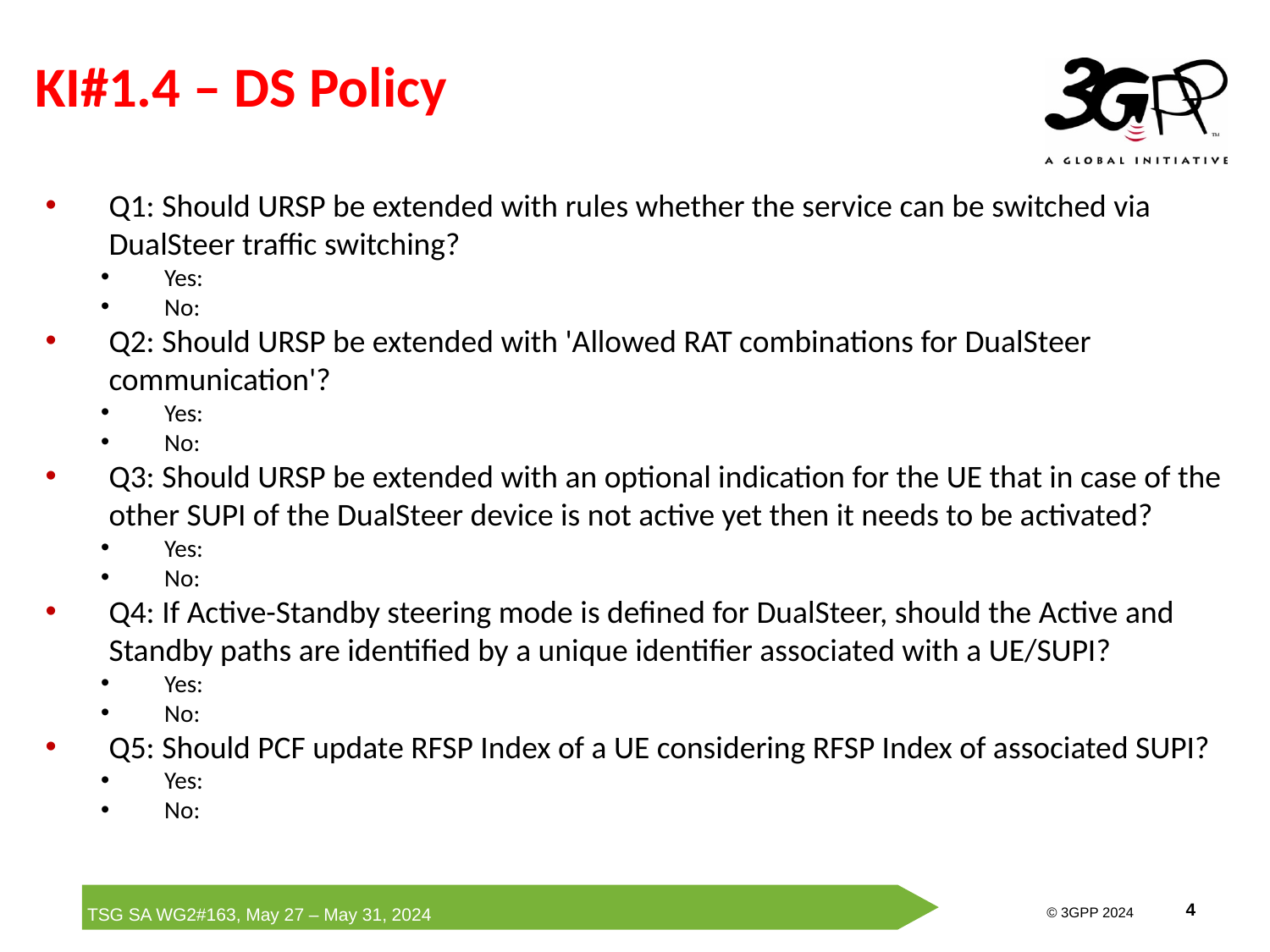

# KI#1.4 – DS Policy
Q1: Should URSP be extended with rules whether the service can be switched via DualSteer traffic switching?
Yes:
No:
Q2: Should URSP be extended with 'Allowed RAT combinations for DualSteer communication'?
Yes:
No:
Q3: Should URSP be extended with an optional indication for the UE that in case of the other SUPI of the DualSteer device is not active yet then it needs to be activated?
Yes:
No:
Q4: If Active-Standby steering mode is defined for DualSteer, should the Active and Standby paths are identified by a unique identifier associated with a UE/SUPI?
Yes:
No:
Q5: Should PCF update RFSP Index of a UE considering RFSP Index of associated SUPI?
Yes:
No: